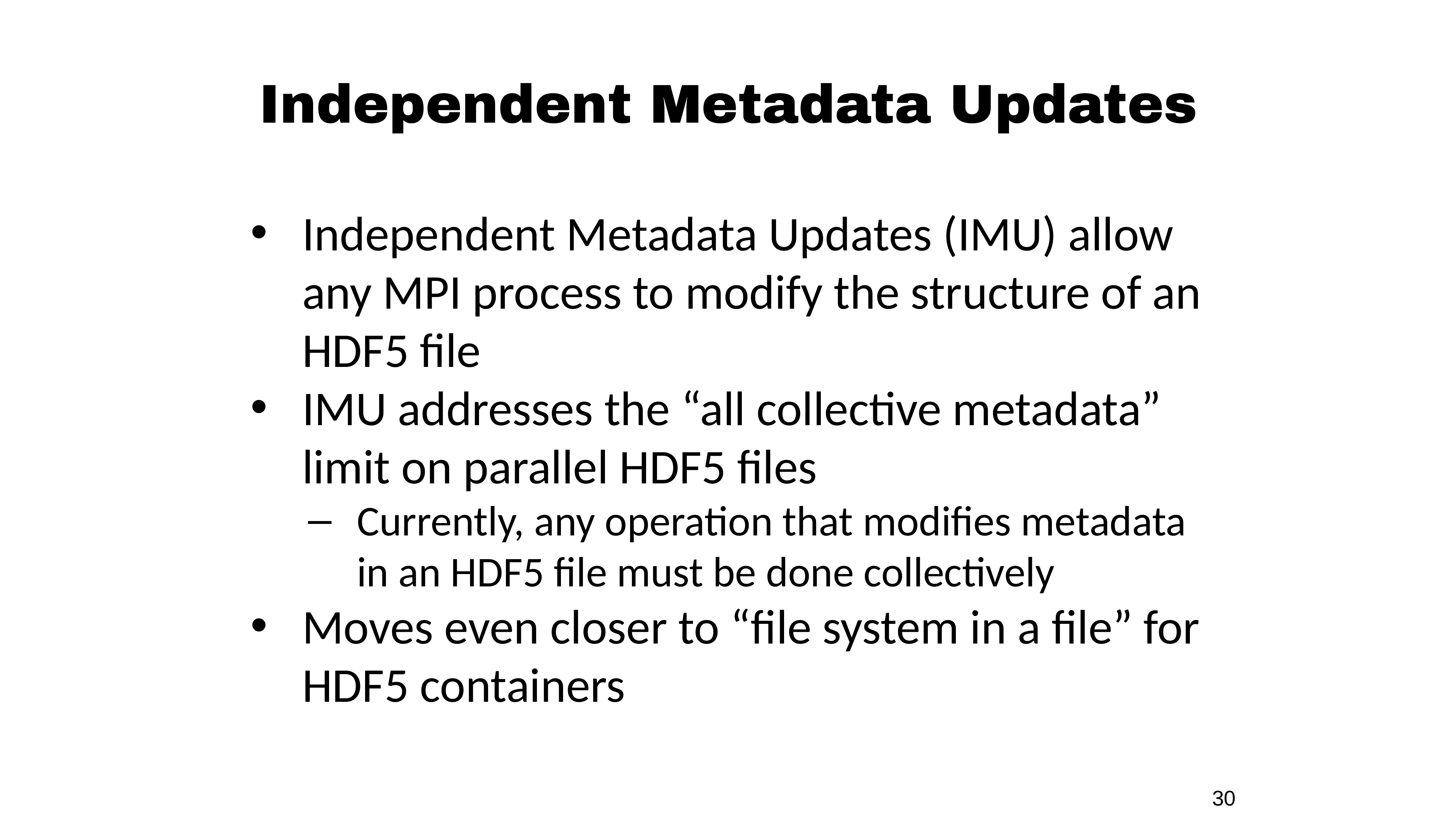

# Independent Metadata Updates
Independent Metadata Updates (IMU) allow any MPI process to modify the structure of an HDF5 file
IMU addresses the “all collective metadata” limit on parallel HDF5 files
Currently, any operation that modifies metadata in an HDF5 file must be done collectively
Moves even closer to “file system in a file” for HDF5 containers
30